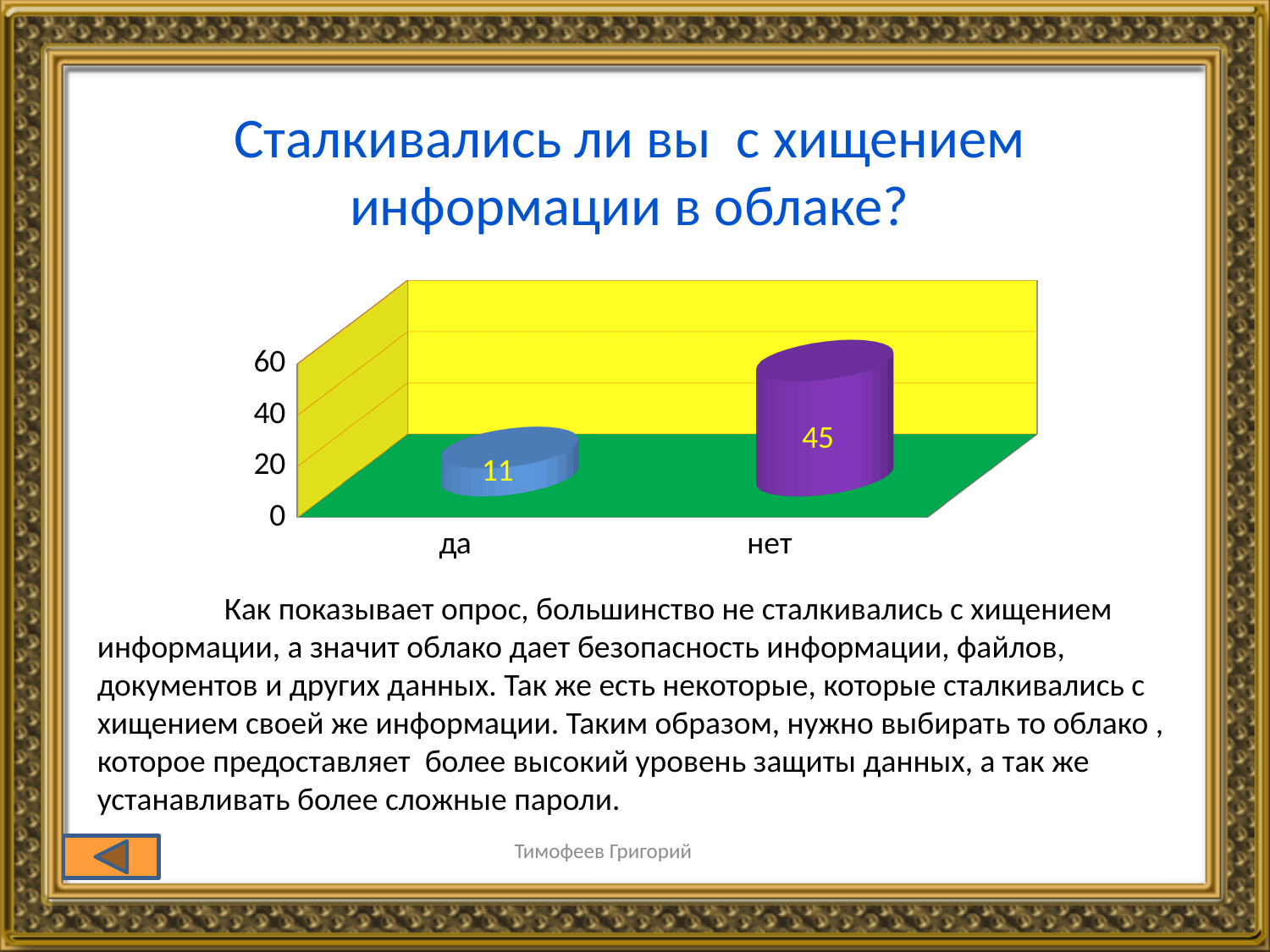

Сталкивались ли вы  с хищением информации в облаке?

[unsupported chart]

	Как показывает опрос, большинство не сталкивались с хищением информации, а значит облако дает безопасность информации, файлов, документов и других данных. Так же есть некоторые, которые сталкивались с хищением своей же информации. Таким образом, нужно выбирать то облако , которое предоставляет  более высокий уровень защиты данных, а так же устанавливать более сложные пароли.
Тимофеев Григорий